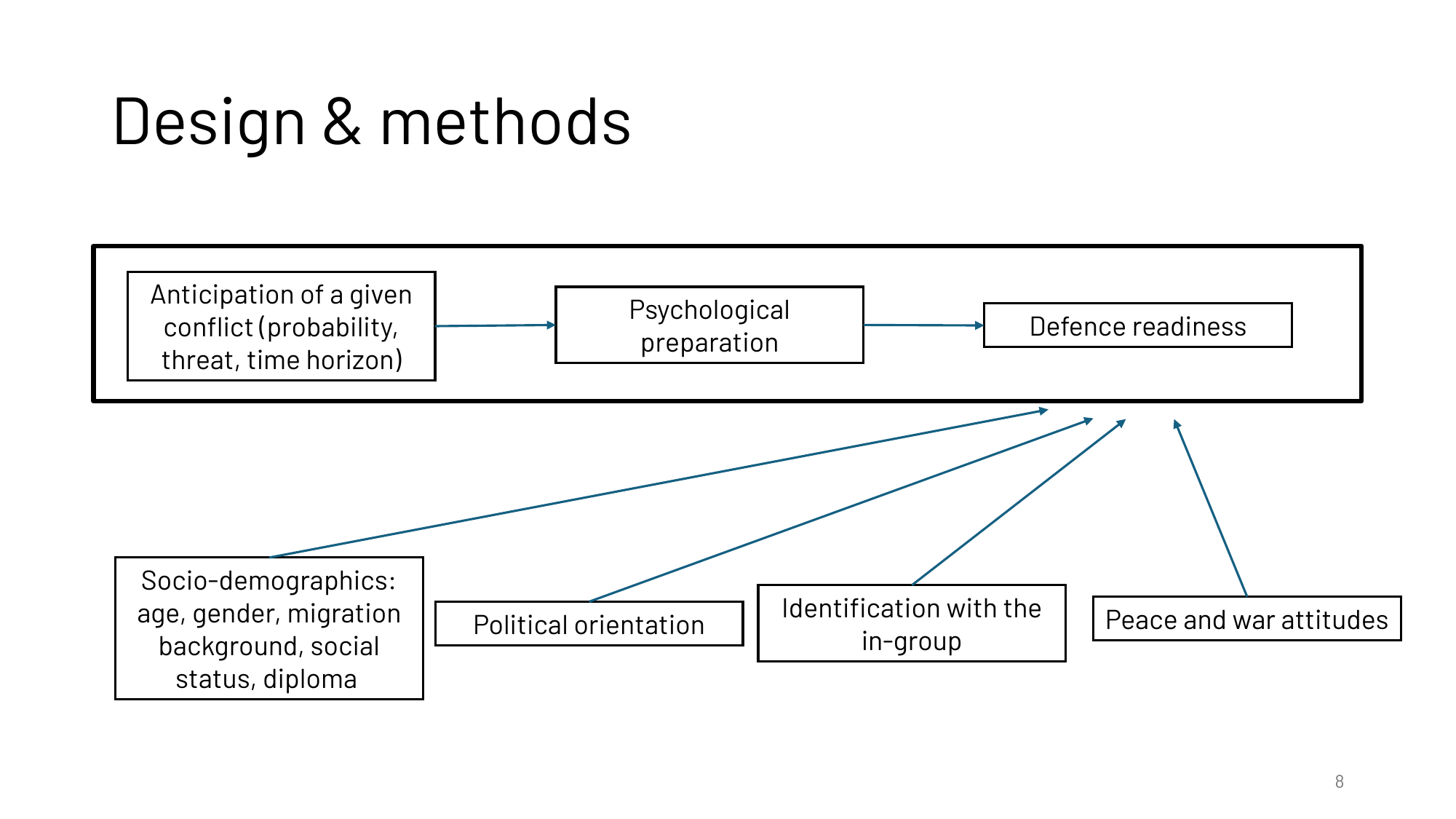

# Design & methods

Anticipation of a given conflict (probability, threat, time horizon)
Psychological preparation
Defence readiness
Socio-demographics: age, gender, migration background, social status, diploma
Identification with the in-group
Peace and war attitudes
Political orientation
8